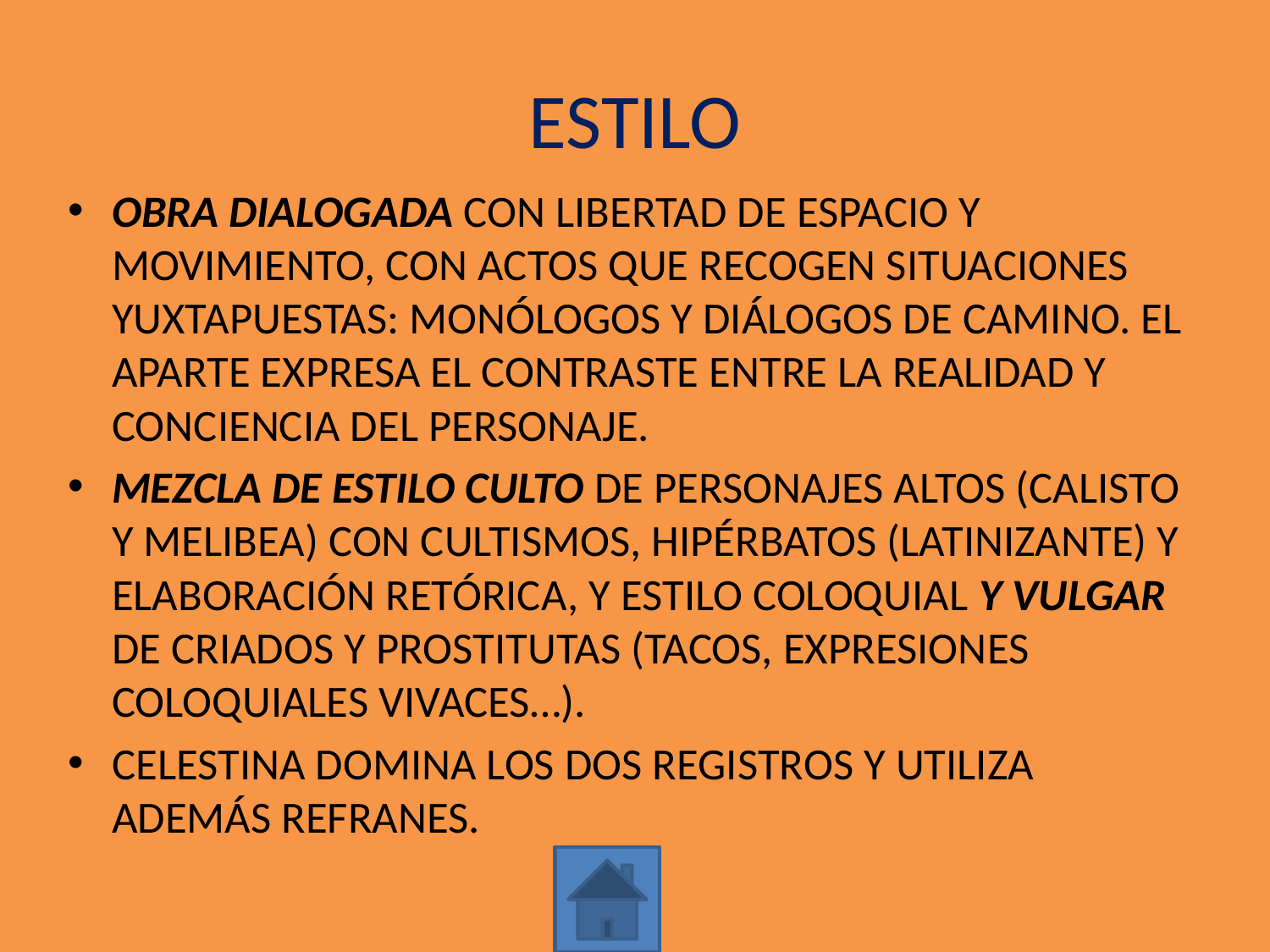

# ESTILO
OBRA DIALOGADA CON LIBERTAD DE ESPACIO Y MOVIMIENTO, CON ACTOS QUE RECOGEN SITUACIONES YUXTAPUESTAS: MONÓLOGOS Y DIÁLOGOS DE CAMINO. EL APARTE EXPRESA EL CONTRASTE ENTRE LA REALIDAD Y CONCIENCIA DEL PERSONAJE.
MEZCLA DE ESTILO CULTO DE PERSONAJES ALTOS (CALISTO Y MELIBEA) CON CULTISMOS, HIPÉRBATOS (LATINIZANTE) Y ELABORACIÓN RETÓRICA, Y ESTILO COLOQUIAL Y VULGAR DE CRIADOS Y PROSTITUTAS (TACOS, EXPRESIONES COLOQUIALES VIVACES…).
CELESTINA DOMINA LOS DOS REGISTROS Y UTILIZA ADEMÁS REFRANES.